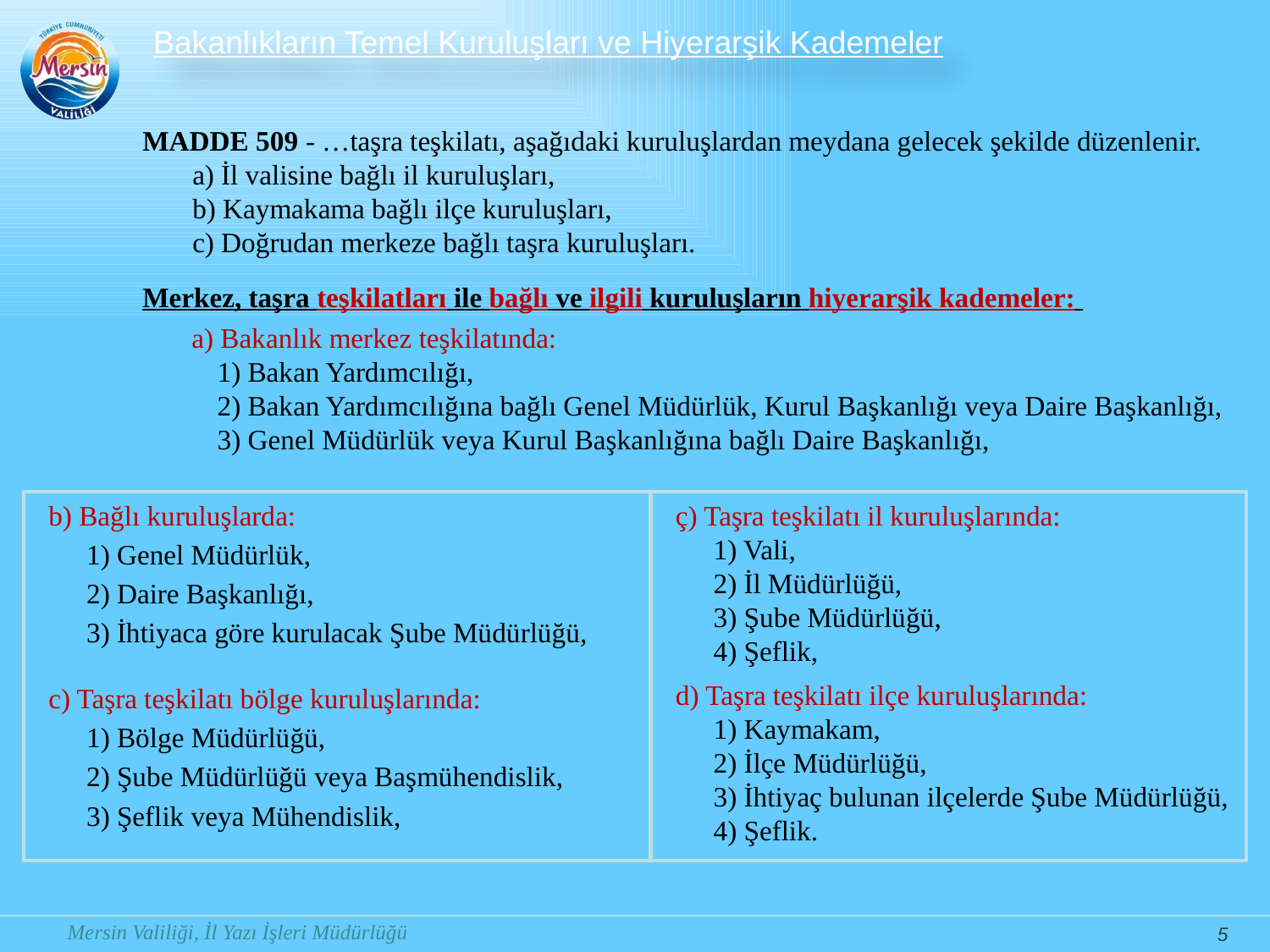

Bakanlıkların Temel Kuruluşları ve Hiyerarşik Kademeler
MADDE 509 - …taşra teşkilatı, aşağıdaki kuruluşlardan meydana gelecek şekilde düzenlenir.
a) İl valisine bağlı il kuruluşları,
b) Kaymakama bağlı ilçe kuruluşları,
c) Doğrudan merkeze bağlı taşra kuruluşları.
Merkez, taşra teşkilatları ile bağlı ve ilgili kuruluşların hiyerarşik kademeler:
a) Bakanlık merkez teşkilatında:
1) Bakan Yardımcılığı,
2) Bakan Yardımcılığına bağlı Genel Müdürlük, Kurul Başkanlığı veya Daire Başkanlığı,
3) Genel Müdürlük veya Kurul Başkanlığına bağlı Daire Başkanlığı,
b) Bağlı kuruluşlarda:
1) Genel Müdürlük,
2) Daire Başkanlığı,
3) İhtiyaca göre kurulacak Şube Müdürlüğü,
c) Taşra teşkilatı bölge kuruluşlarında:
1) Bölge Müdürlüğü,
2) Şube Müdürlüğü veya Başmühendislik,
3) Şeflik veya Mühendislik,
ç) Taşra teşkilatı il kuruluşlarında:
1) Vali,
2) İl Müdürlüğü,
3) Şube Müdürlüğü,
4) Şeflik,
d) Taşra teşkilatı ilçe kuruluşlarında:
1) Kaymakam,
2) İlçe Müdürlüğü,
3) İhtiyaç bulunan ilçelerde Şube Müdürlüğü,
4) Şeflik.

5